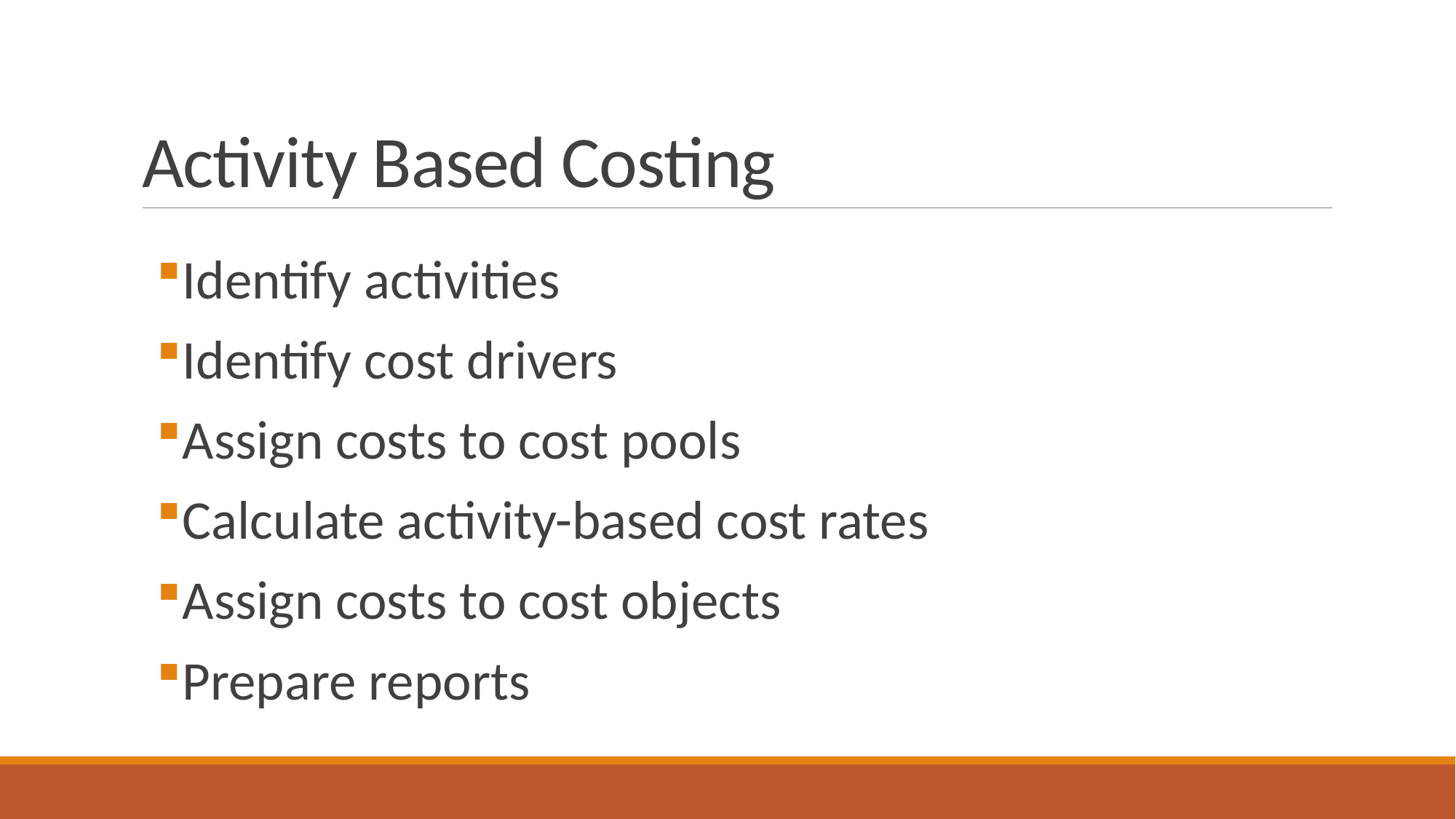

# Activity Based Costing
Identify activities
Identify cost drivers
Assign costs to cost pools
Calculate activity-based cost rates
Assign costs to cost objects
Prepare reports